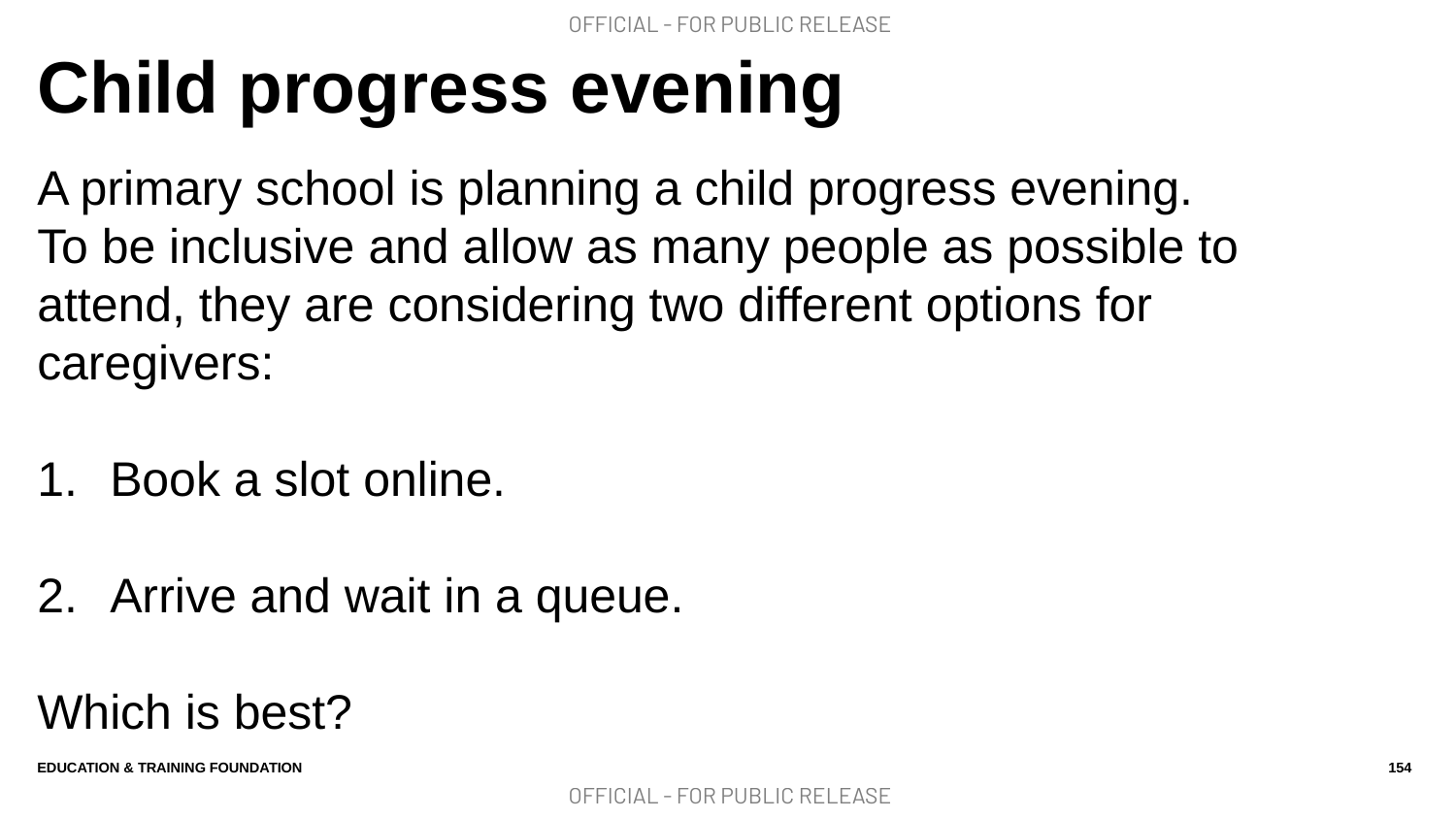

# Child progress evening
A primary school is planning a child progress evening.  To be inclusive and allow as many people as possible to attend, they are considering two different options for caregivers:

Book a slot online.

Arrive and wait in a queue.

Which is best?

Education & Training Foundation
154